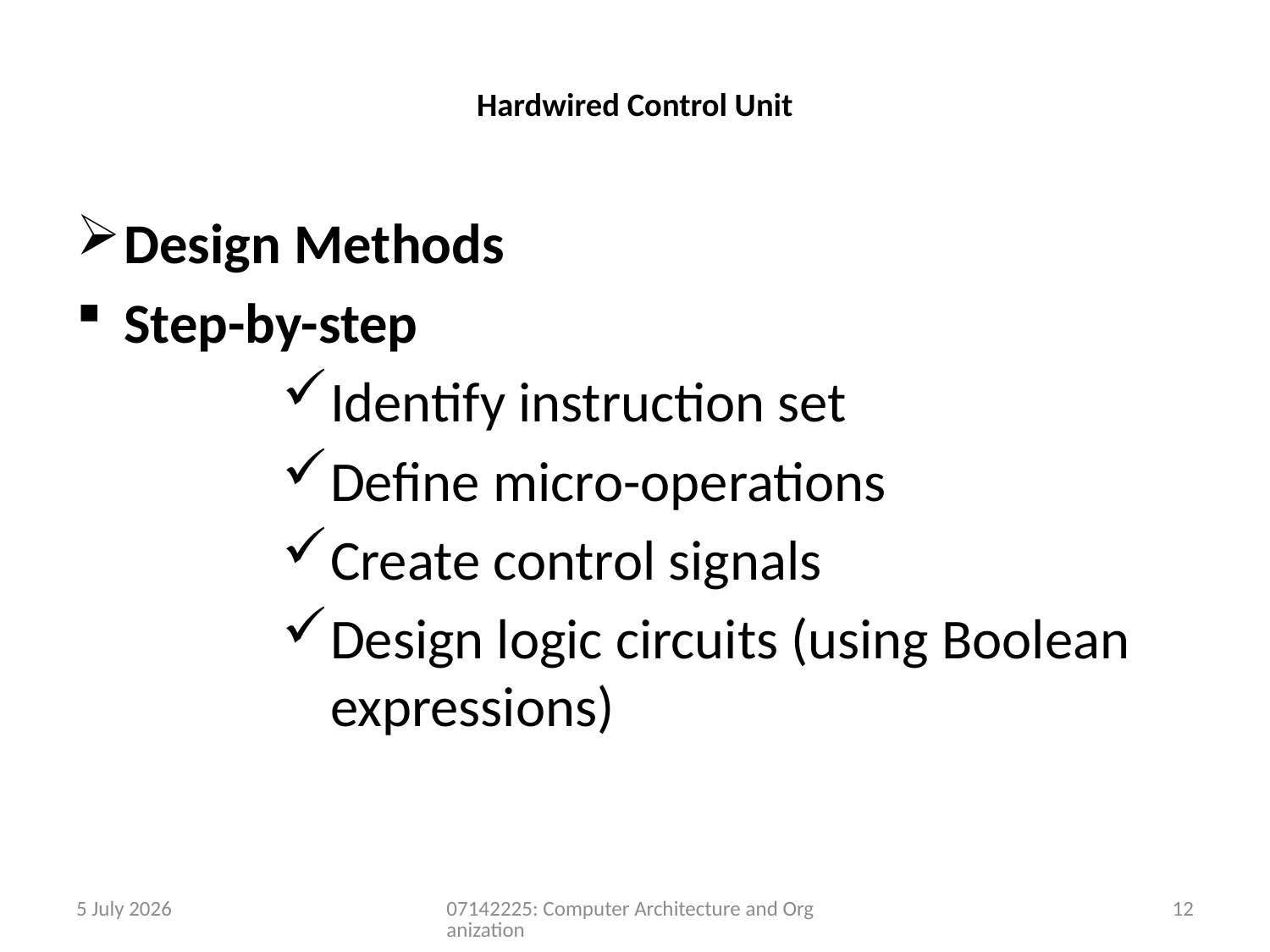

# Hardwired Control Unit
Design Methods
Step-by-step
Identify instruction set
Define micro-operations
Create control signals
Design logic circuits (using Boolean expressions)

5 July 2026
07142225: Computer Architecture and Organization
12